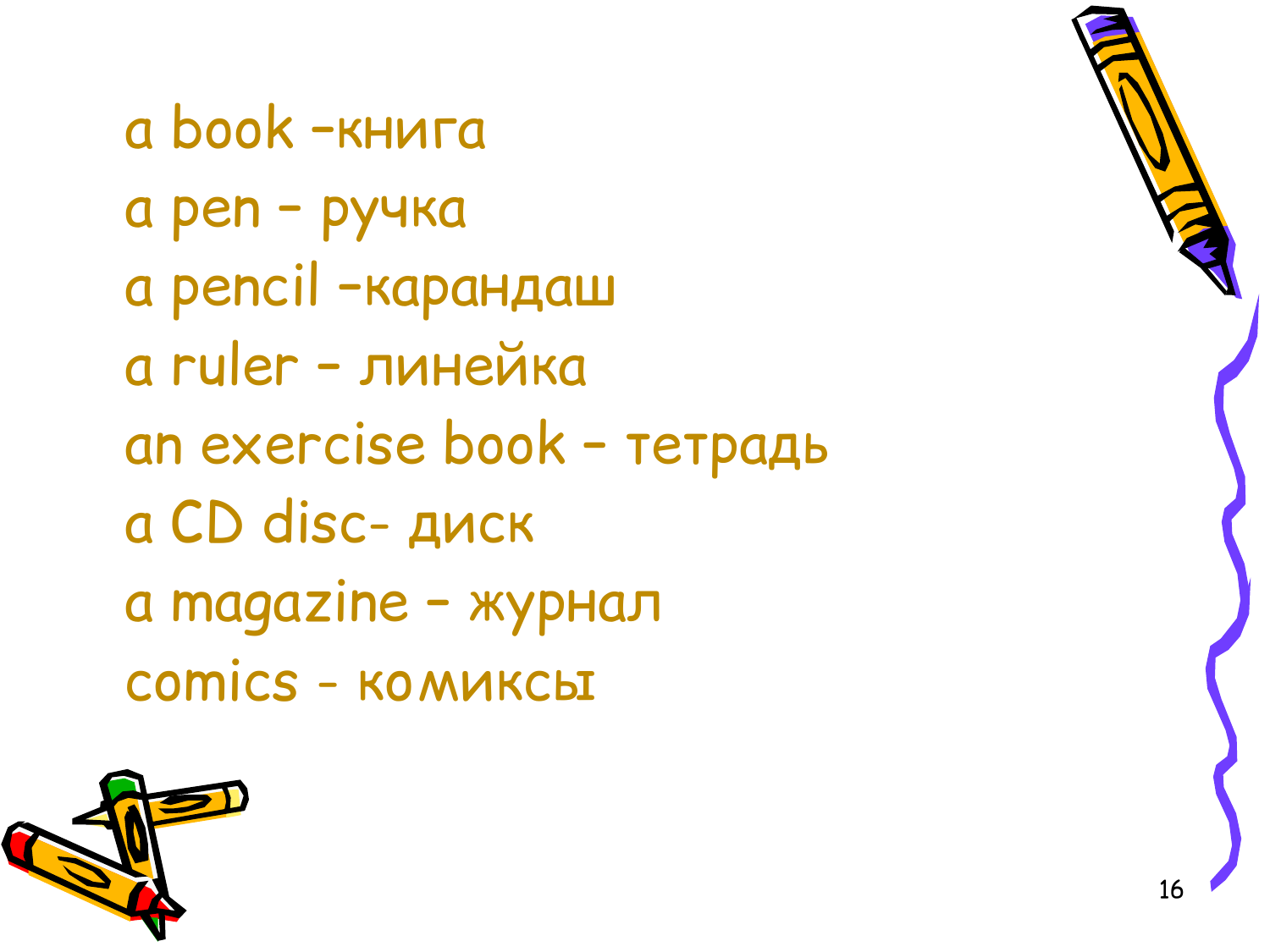

a book –книга
 a pen – ручка
 a pencil –карандаш
 a ruler – линейка
 an exercise book – тетрадь
 a CD disc- диск
 a magazine – журнал
 comics - комиксы
16